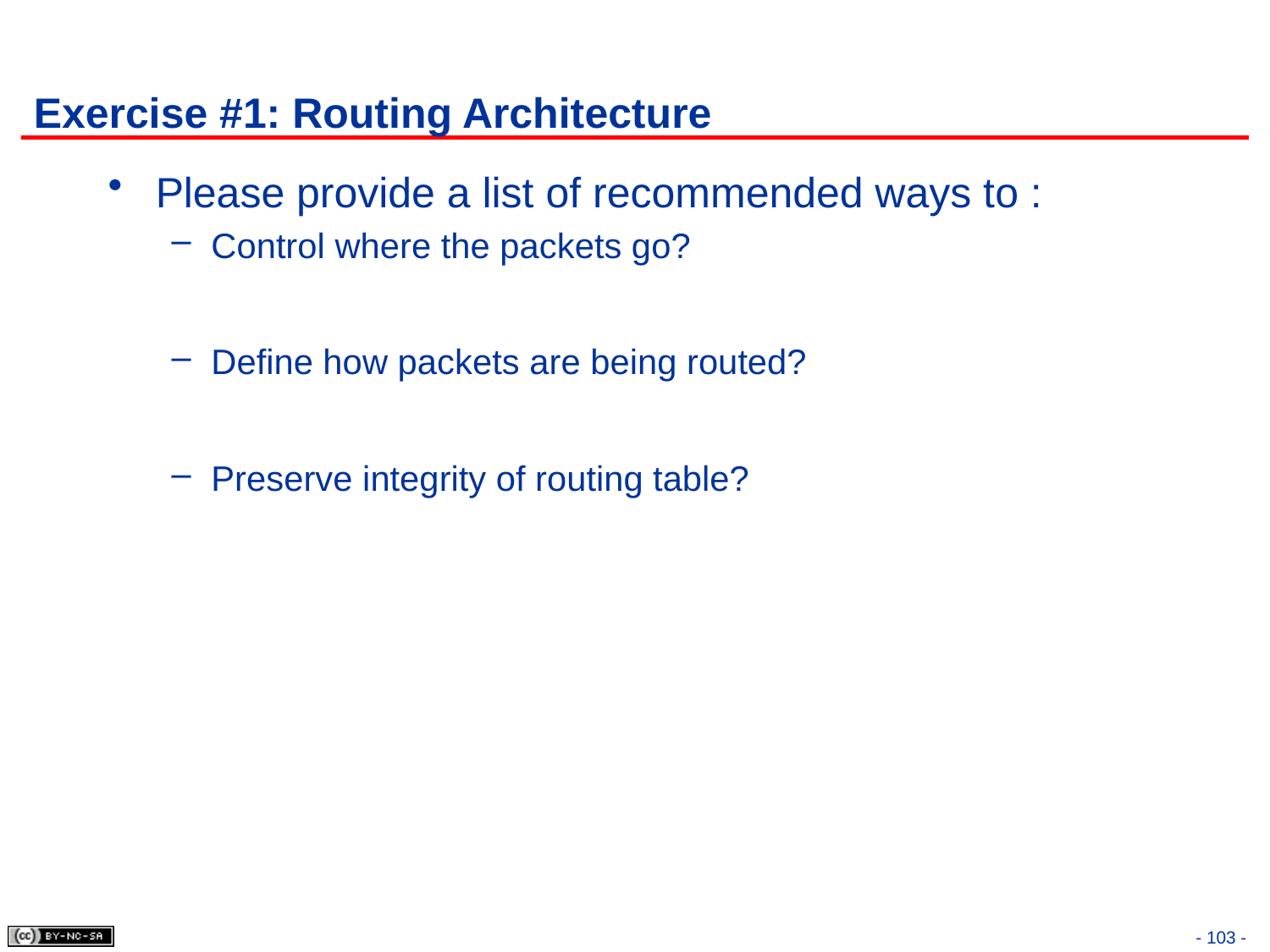

# Exercise #1: Routing Architecture
Please provide a list of recommended ways to :
Control where the packets go?

Define how packets are being routed?

Preserve integrity of routing table?

- 103 -